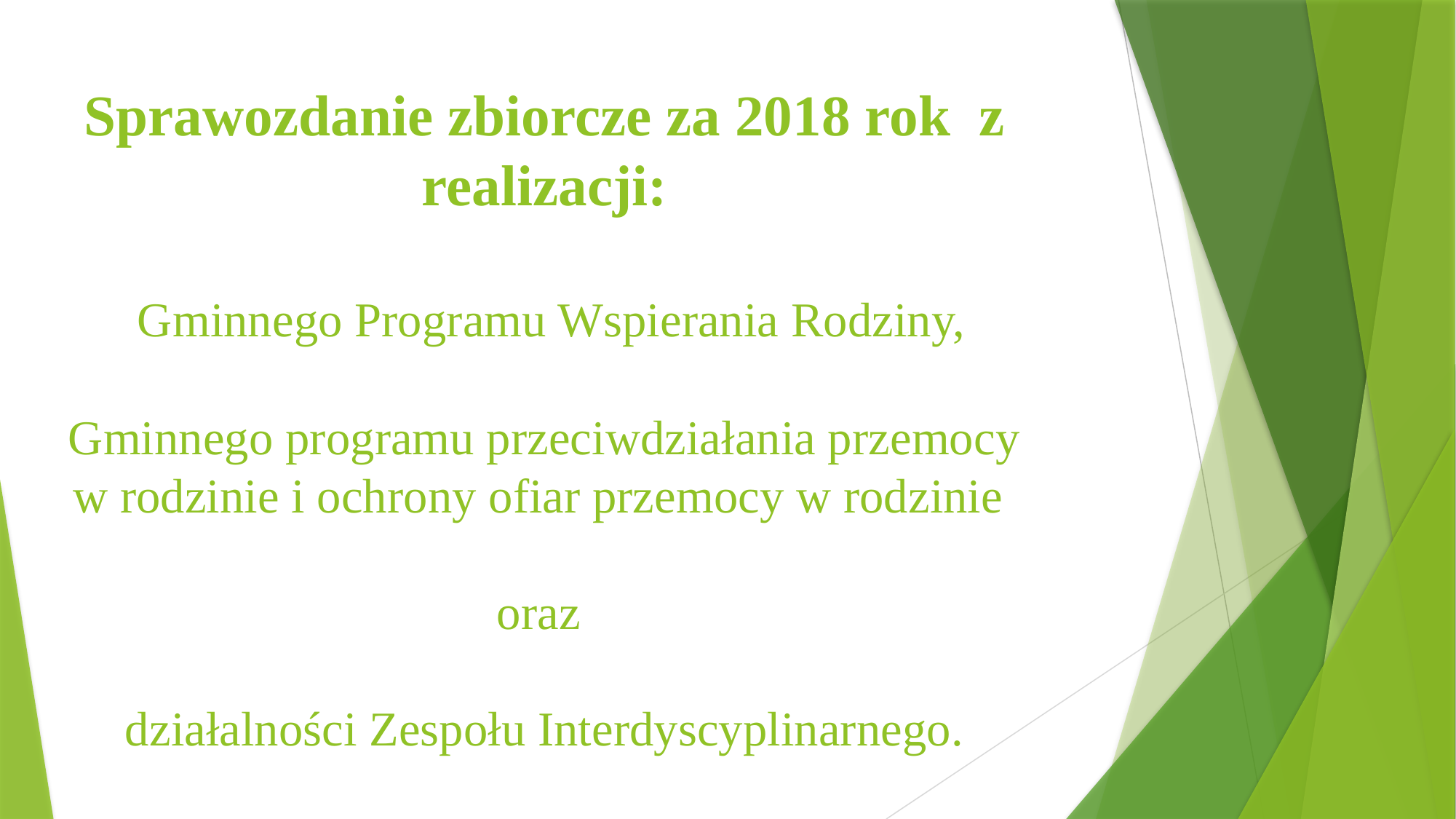

Sprawozdanie zbiorcze za 2018 rok  z realizacji:
 Gminnego Programu Wspierania Rodziny,
 Gminnego programu przeciwdziałania przemocy
w rodzinie i ochrony ofiar przemocy w rodzinie
oraz
działalności Zespołu Interdyscyplinarnego.